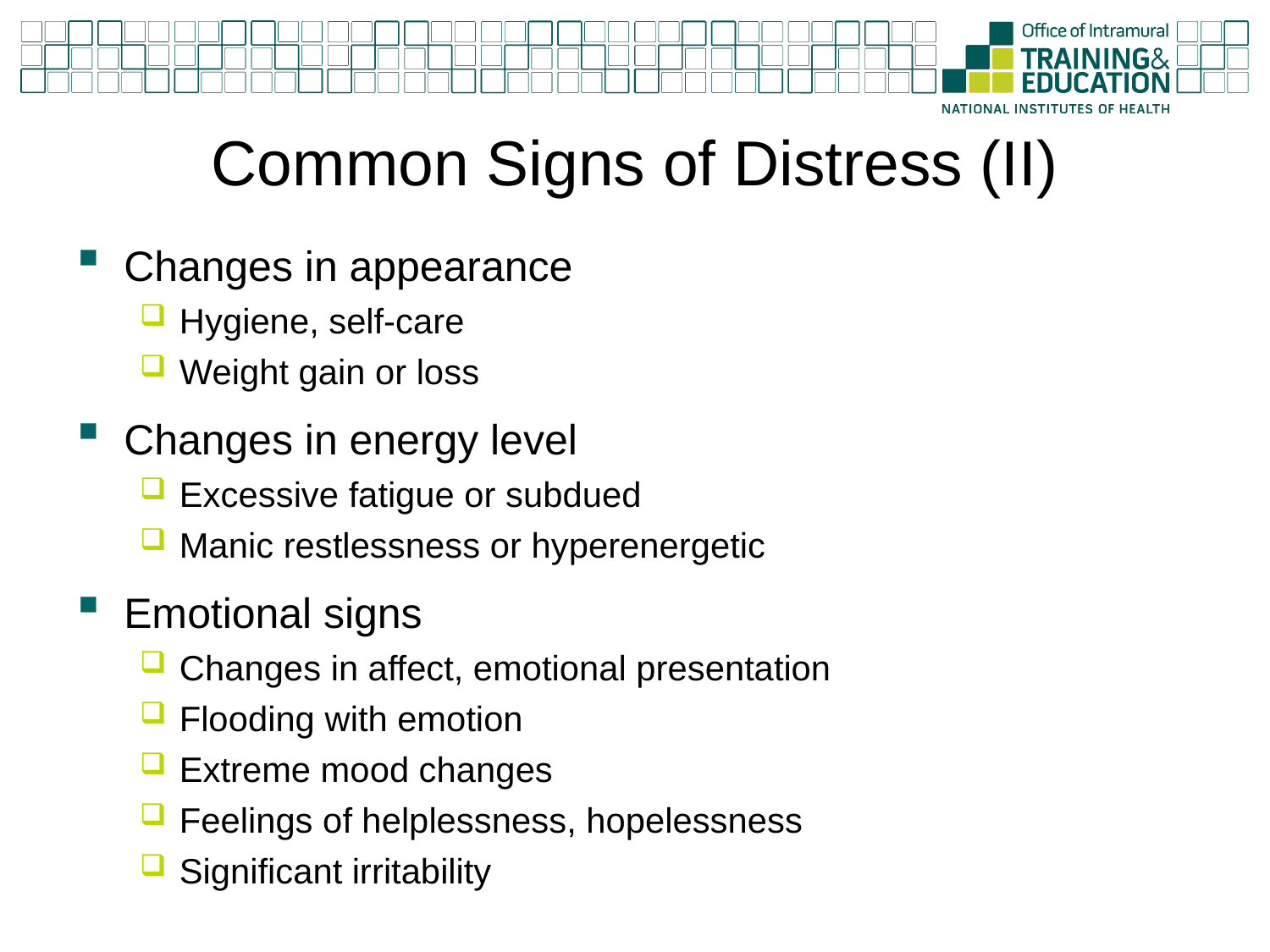

# Common Signs of Distress (II)
Changes in appearance
Hygiene, self-care
Weight gain or loss
Changes in energy level
Excessive fatigue or subdued
Manic restlessness or hyperenergetic
Emotional signs
Changes in affect, emotional presentation
Flooding with emotion
Extreme mood changes
Feelings of helplessness, hopelessness
Significant irritability